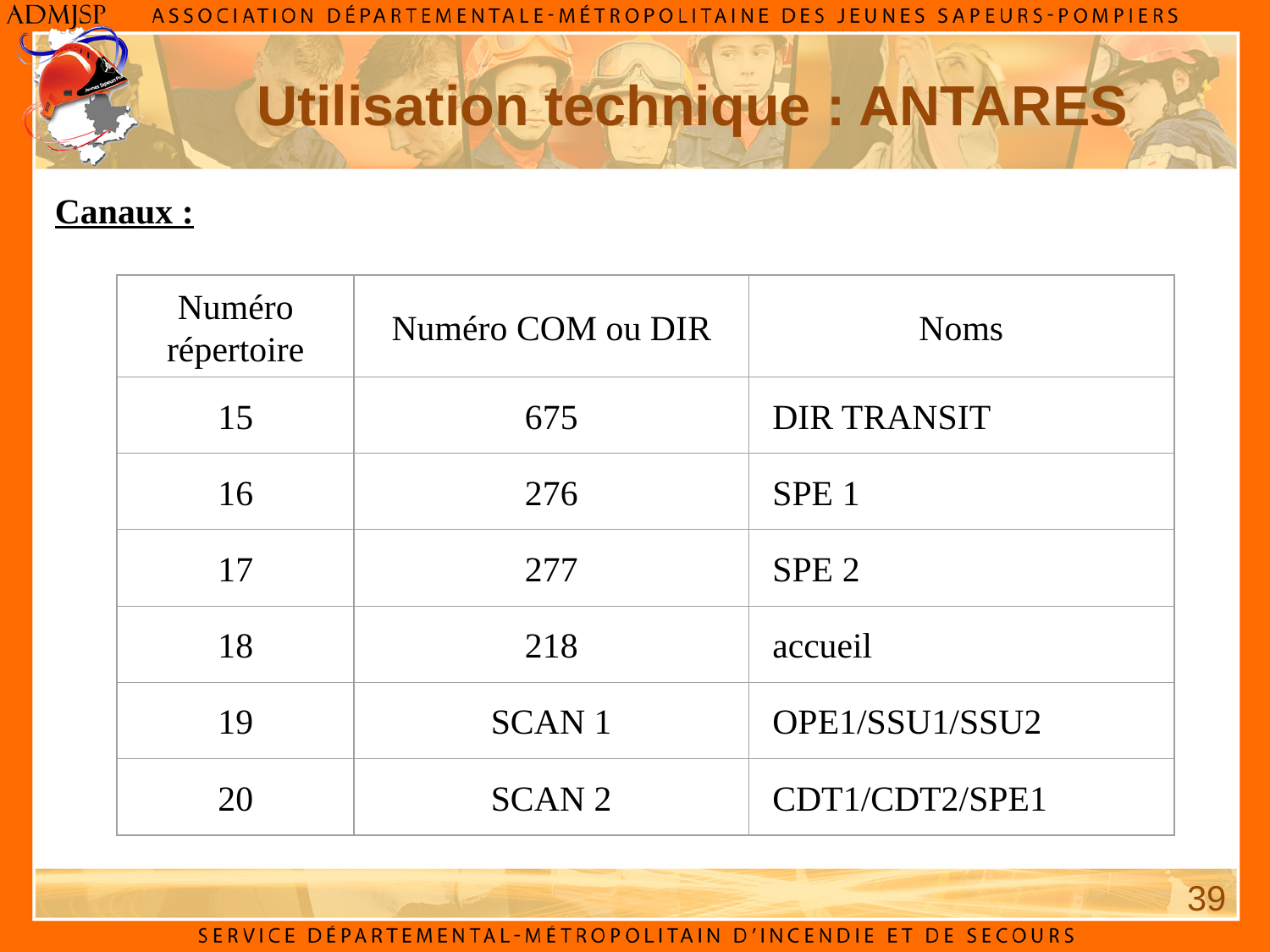

Utilisation technique : ANTARES
Canaux :

Numéro répertoire

Numéro COM ou DIR

Noms

15

675

DIR TRANSIT

16

276

SPE 1

17

277

SPE 2

18

218

accueil

19

SCAN 1

OPE1/SSU1/SSU2

20

SCAN 2

CDT1/CDT2/SPE1

39